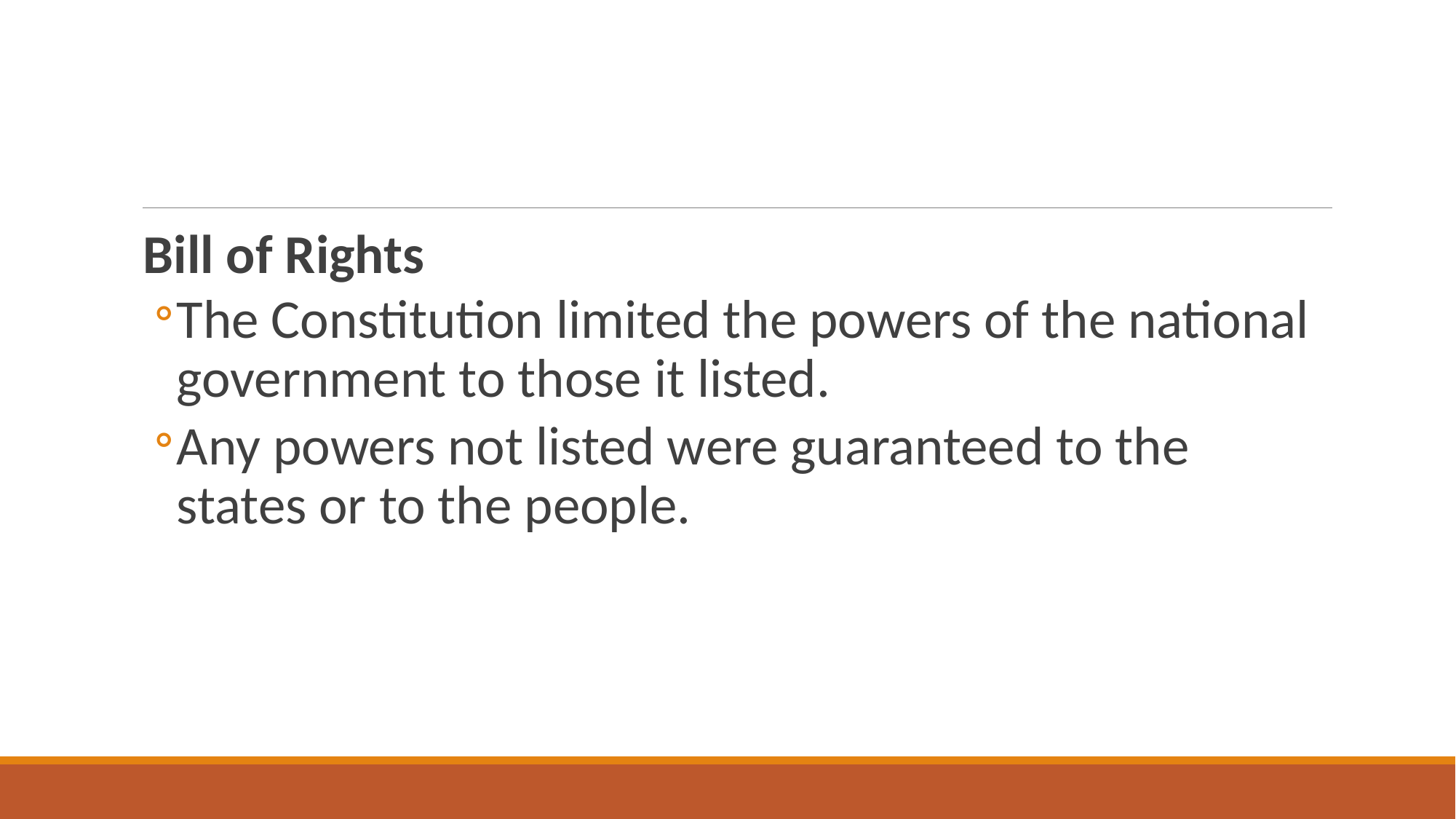

#
Bill of Rights
The Constitution limited the powers of the national government to those it listed.
Any powers not listed were guaranteed to the states or to the people.